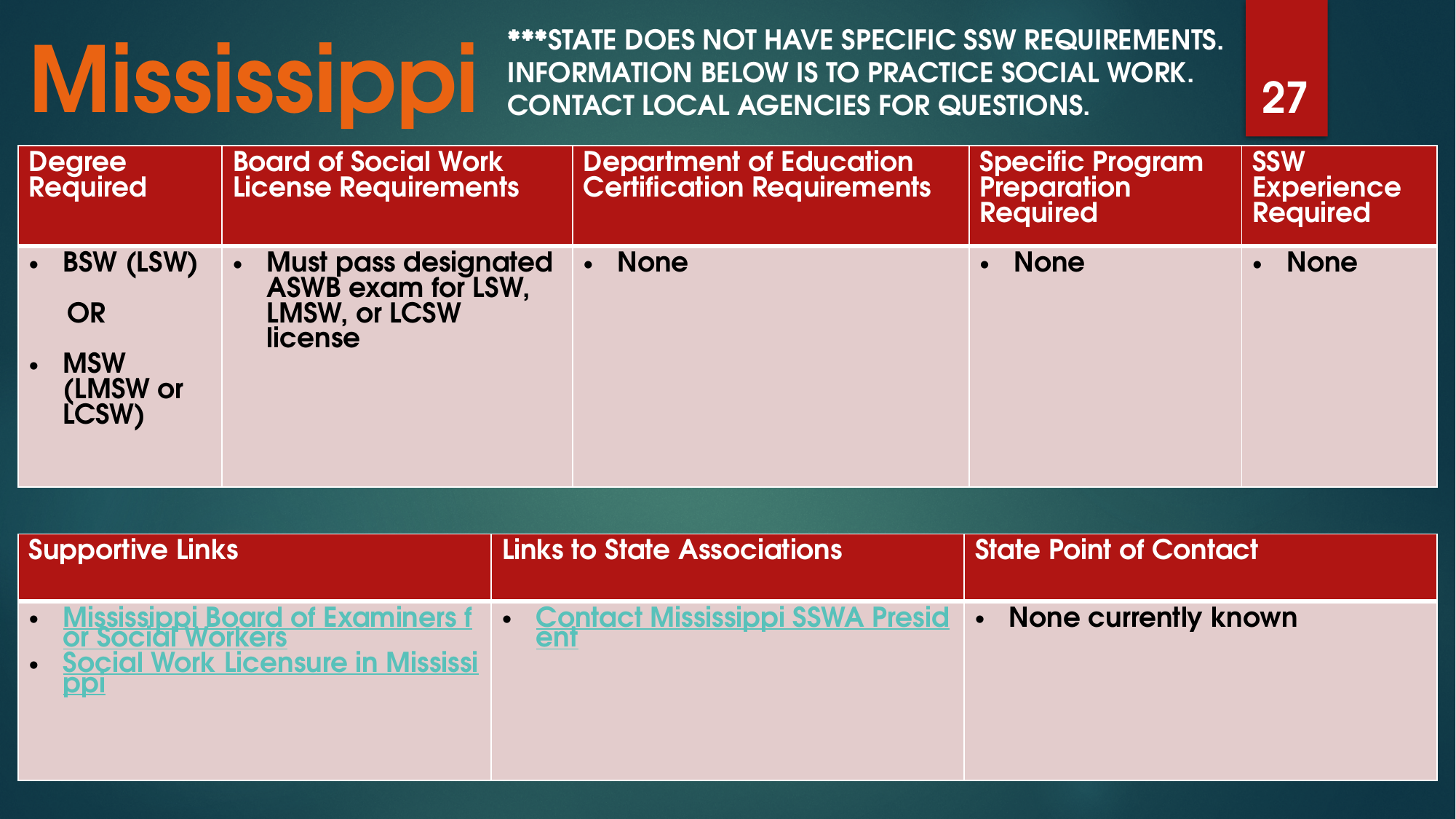

# Mississippi
***STATE DOES NOT HAVE SPECIFIC SSW REQUIREMENTS. INFORMATION BELOW IS TO PRACTICE SOCIAL WORK. CONTACT LOCAL AGENCIES FOR QUESTIONS.
27
| Degree Required | Board of Social Work License Requirements | Department of Education Certification Requirements | Specific Program Preparation Required | SSW Experience Required |
| --- | --- | --- | --- | --- |
| BSW (LSW)       OR  MSW (LMSW or LCSW) | Must pass designated ASWB exam for LSW, LMSW, or LCSW license | None | None | None |
| Supportive Links | Links to State Associations | State Point of Contact |
| --- | --- | --- |
| Mississippi Board of Examiners for Social Workers Social Work Licensure in Mississippi | Contact Mississippi SSWA President | None currently known |